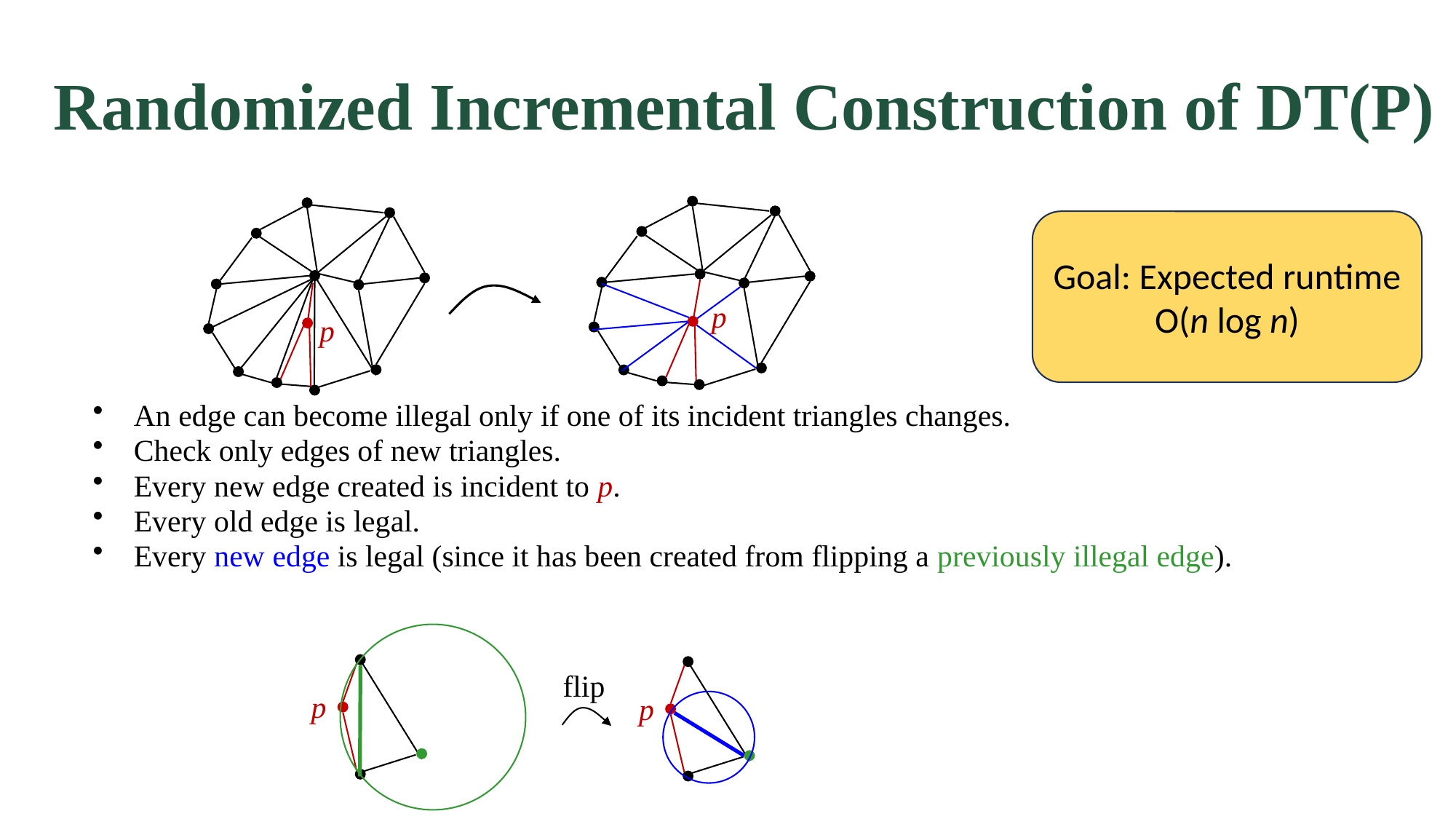

Randomized Incremental Construction of DT(P)

Goal: Expected runtime O(n log n)

p
p

An edge can become illegal only if one of its incident triangles changes.
Check only edges of new triangles.
Every new edge created is incident to p.
Every old edge is legal.
Every new edge is legal (since it has been created from flipping a previously illegal edge).

flip
p

p